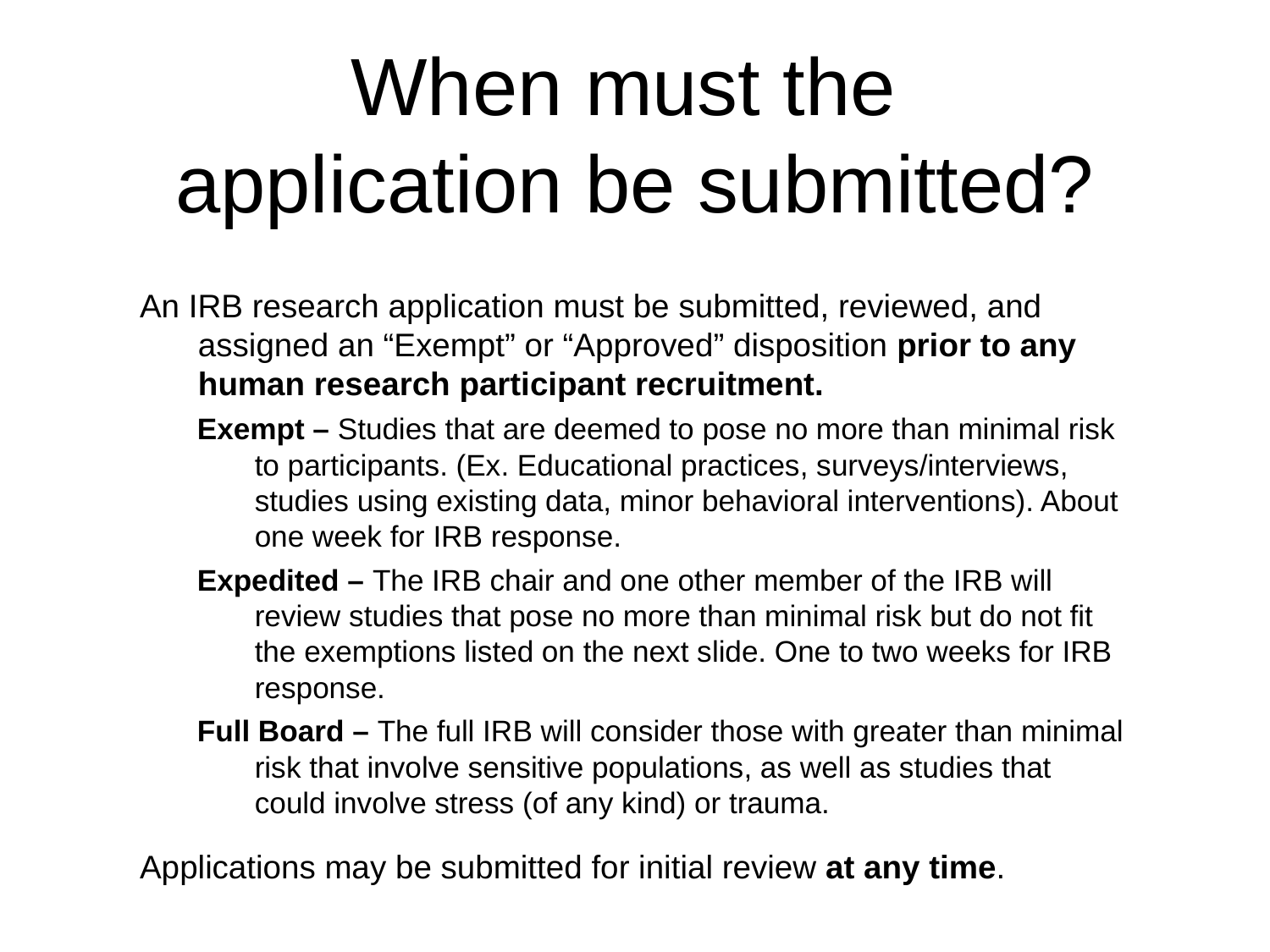

# When must the application be submitted?
An IRB research application must be submitted, reviewed, and assigned an “Exempt” or “Approved” disposition prior to any human research participant recruitment.
Exempt – Studies that are deemed to pose no more than minimal risk to participants. (Ex. Educational practices, surveys/interviews, studies using existing data, minor behavioral interventions). About one week for IRB response.
Expedited – The IRB chair and one other member of the IRB will review studies that pose no more than minimal risk but do not fit the exemptions listed on the next slide. One to two weeks for IRB response.
Full Board – The full IRB will consider those with greater than minimal risk that involve sensitive populations, as well as studies that could involve stress (of any kind) or trauma.
Applications may be submitted for initial review at any time.